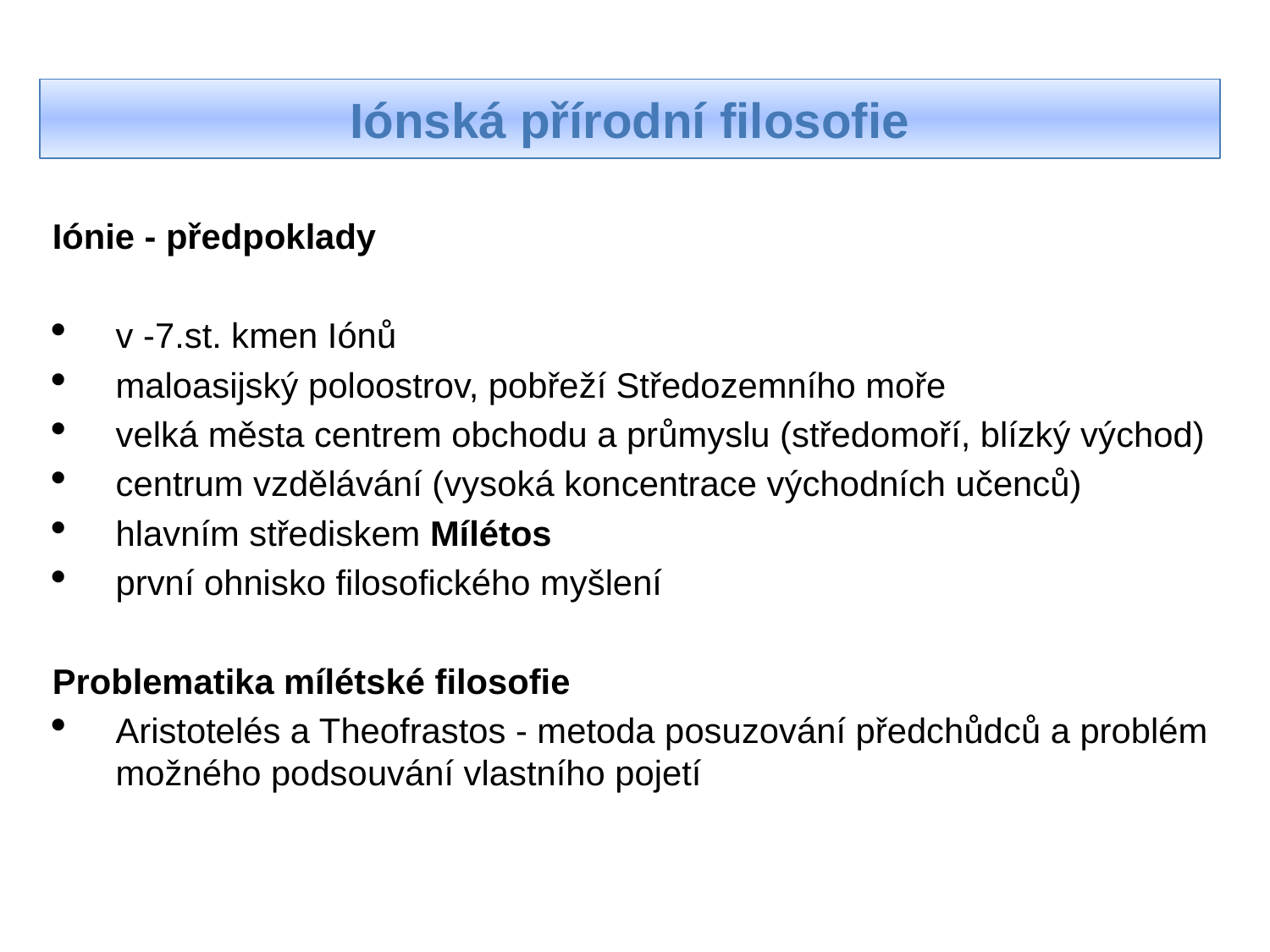

Iónská přírodní filosofie
Iónie - předpoklady

v -7.st. kmen Iónů
maloasijský poloostrov, pobřeží Středozemního moře
velká města centrem obchodu a průmyslu (středomoří, blízký východ)
centrum vzdělávání (vysoká koncentrace východních učenců)
hlavním střediskem Mílétos
první ohnisko filosofického myšlení

Problematika mílétské filosofie
Aristotelés a Theofrastos - metoda posuzování předchůdců a problém možného podsouvání vlastního pojetí